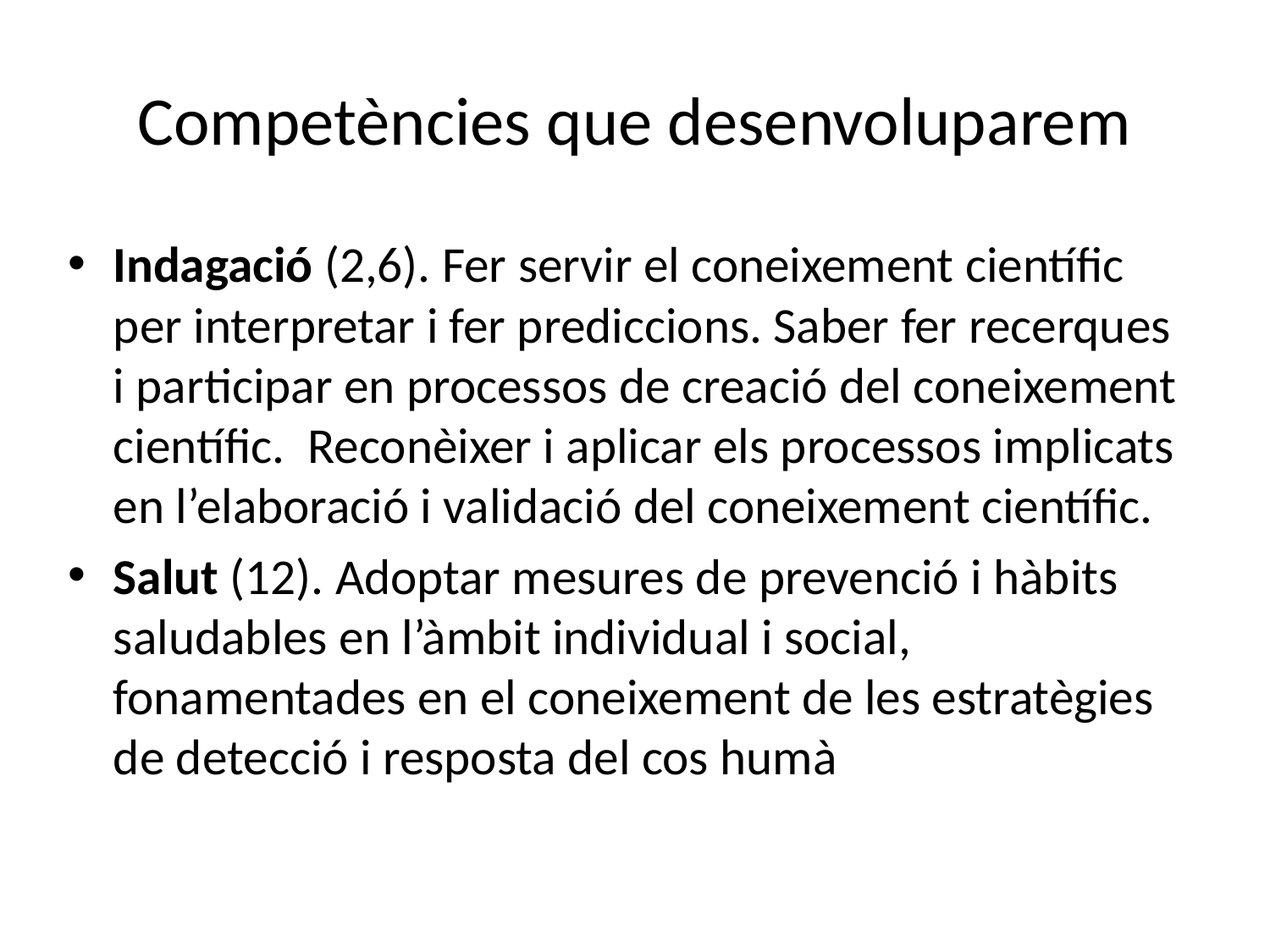

# Competències que desenvoluparem
Indagació (2,6). Fer servir el coneixement científic per interpretar i fer prediccions. Saber fer recerques i participar en processos de creació del coneixement científic.  Reconèixer i aplicar els processos implicats en l’elaboració i validació del coneixement científic.
Salut (12). Adoptar mesures de prevenció i hàbits saludables en l’àmbit individual i social, fonamentades en el coneixement de les estratègies de detecció i resposta del cos humà